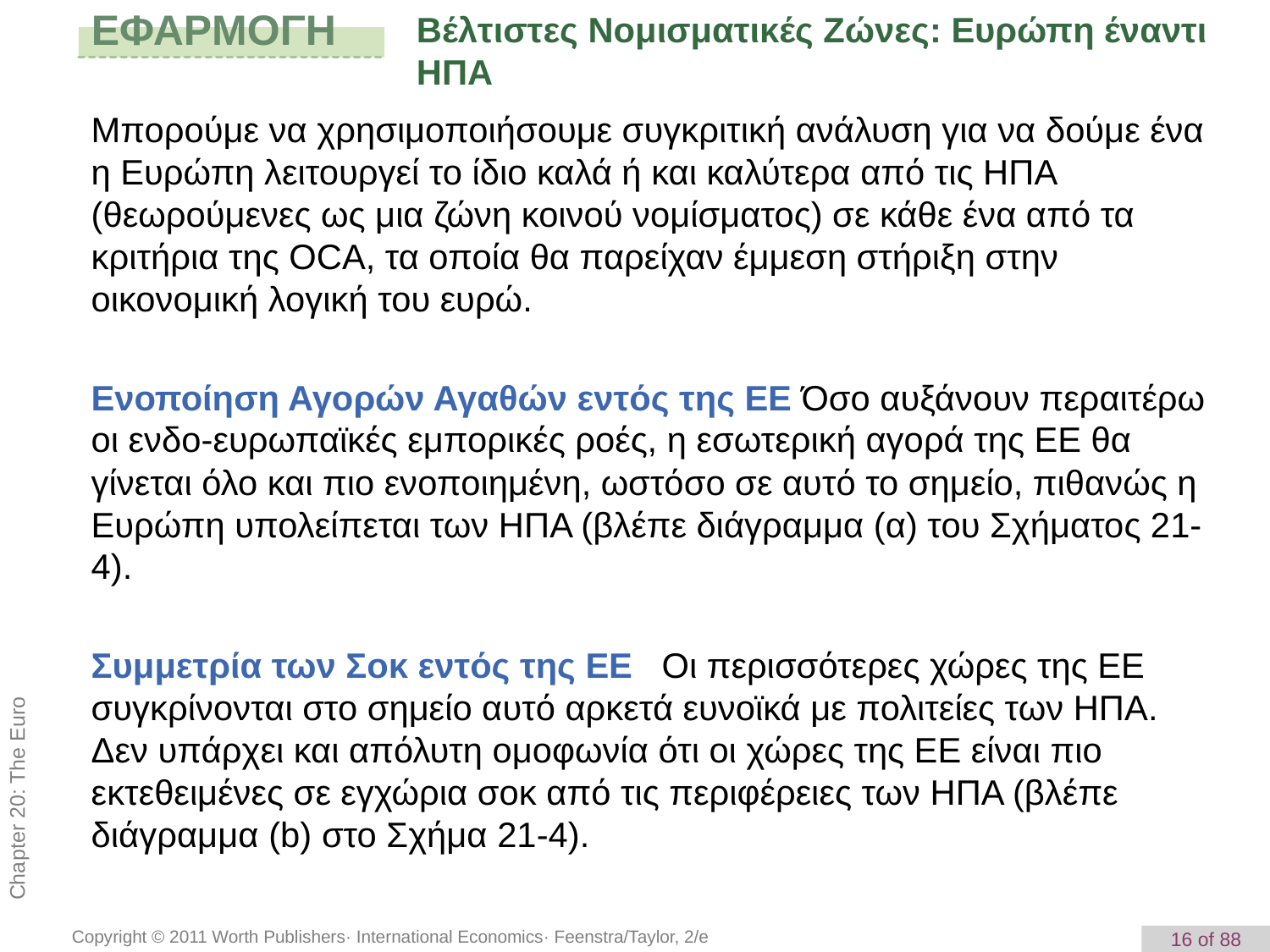

# ΕΦΑΡΜΟΓΗ
Βέλτιστες Νομισματικές Ζώνες: Ευρώπη έναντι ΗΠΑ

Μπορούμε να χρησιμοποιήσουμε συγκριτική ανάλυση για να δούμε ένα η Ευρώπη λειτουργεί το ίδιο καλά ή και καλύτερα από τις ΗΠΑ (θεωρούμενες ως μια ζώνη κοινού νομίσματος) σε κάθε ένα από τα κριτήρια της OCA, τα οποία θα παρείχαν έμμεση στήριξη στην οικονομική λογική του ευρώ.

Ενοποίηση Αγορών Αγαθών εντός της ΕΕ Όσο αυξάνουν περαιτέρω οι ενδο-ευρωπαϊκές εμπορικές ροές, η εσωτερική αγορά της ΕΕ θα γίνεται όλο και πιο ενοποιημένη, ωστόσο σε αυτό το σημείο, πιθανώς η Ευρώπη υπολείπεται των ΗΠΑ (βλέπε διάγραμμα (α) του Σχήματος 21-4).

Συμμετρία των Σοκ εντός της ΕΕ   Οι περισσότερες χώρες της ΕΕ συγκρίνονται στο σημείο αυτό αρκετά ευνοϊκά με πολιτείες των ΗΠΑ. Δεν υπάρχει και απόλυτη ομοφωνία ότι οι χώρες της ΕΕ είναι πιο εκτεθειμένες σε εγχώρια σοκ από τις περιφέρειες των ΗΠΑ (βλέπε διάγραμμα (b) στο Σχήμα 21-4).